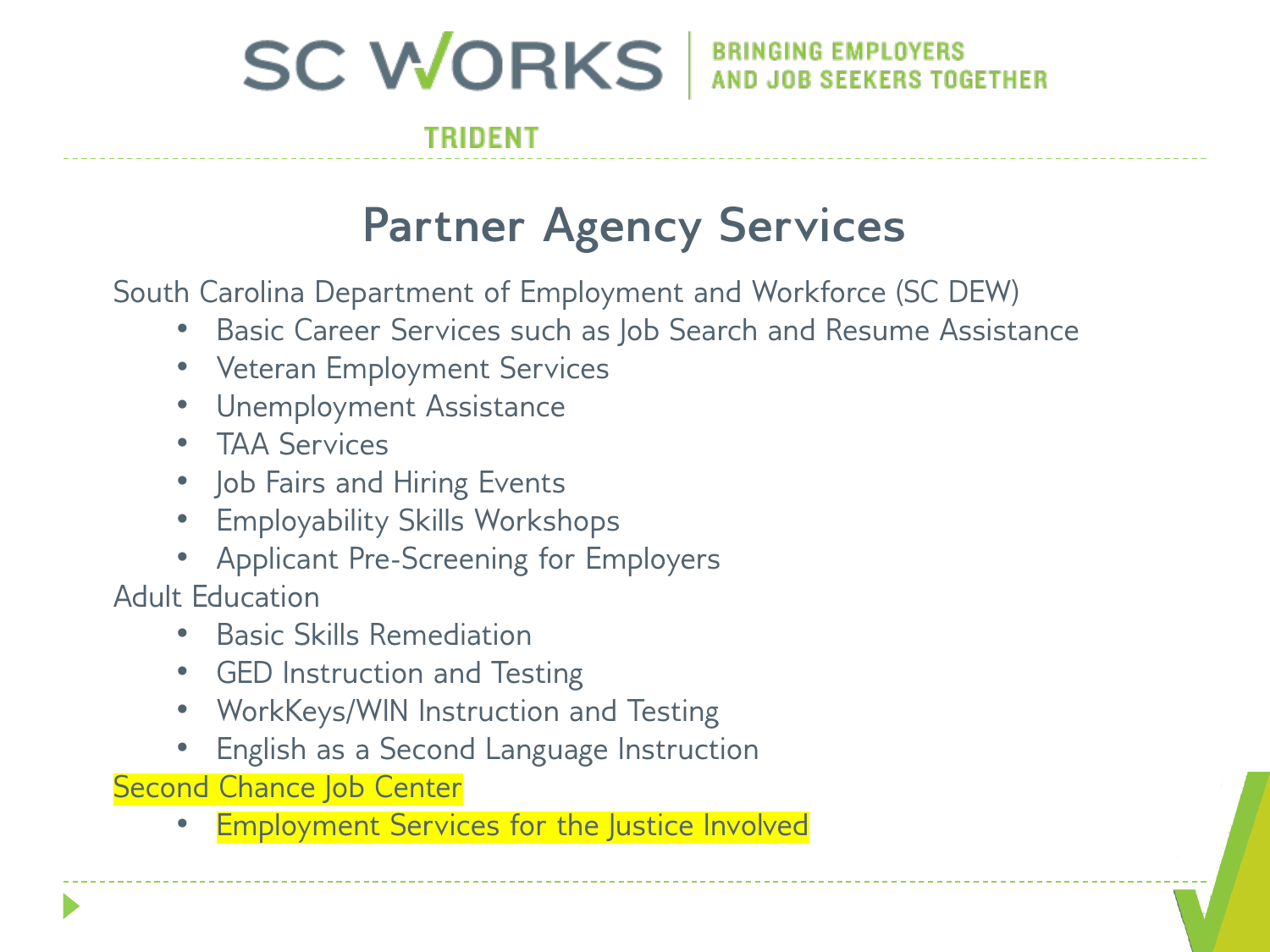

Partner Agency Services
South Carolina Department of Employment and Workforce (SC DEW)
Basic Career Services such as Job Search and Resume Assistance
Veteran Employment Services
Unemployment Assistance
TAA Services
Job Fairs and Hiring Events
Employability Skills Workshops
Applicant Pre-Screening for Employers
Adult Education
Basic Skills Remediation
GED Instruction and Testing
WorkKeys/WIN Instruction and Testing
English as a Second Language Instruction
Second Chance Job Center
Employment Services for the Justice Involved